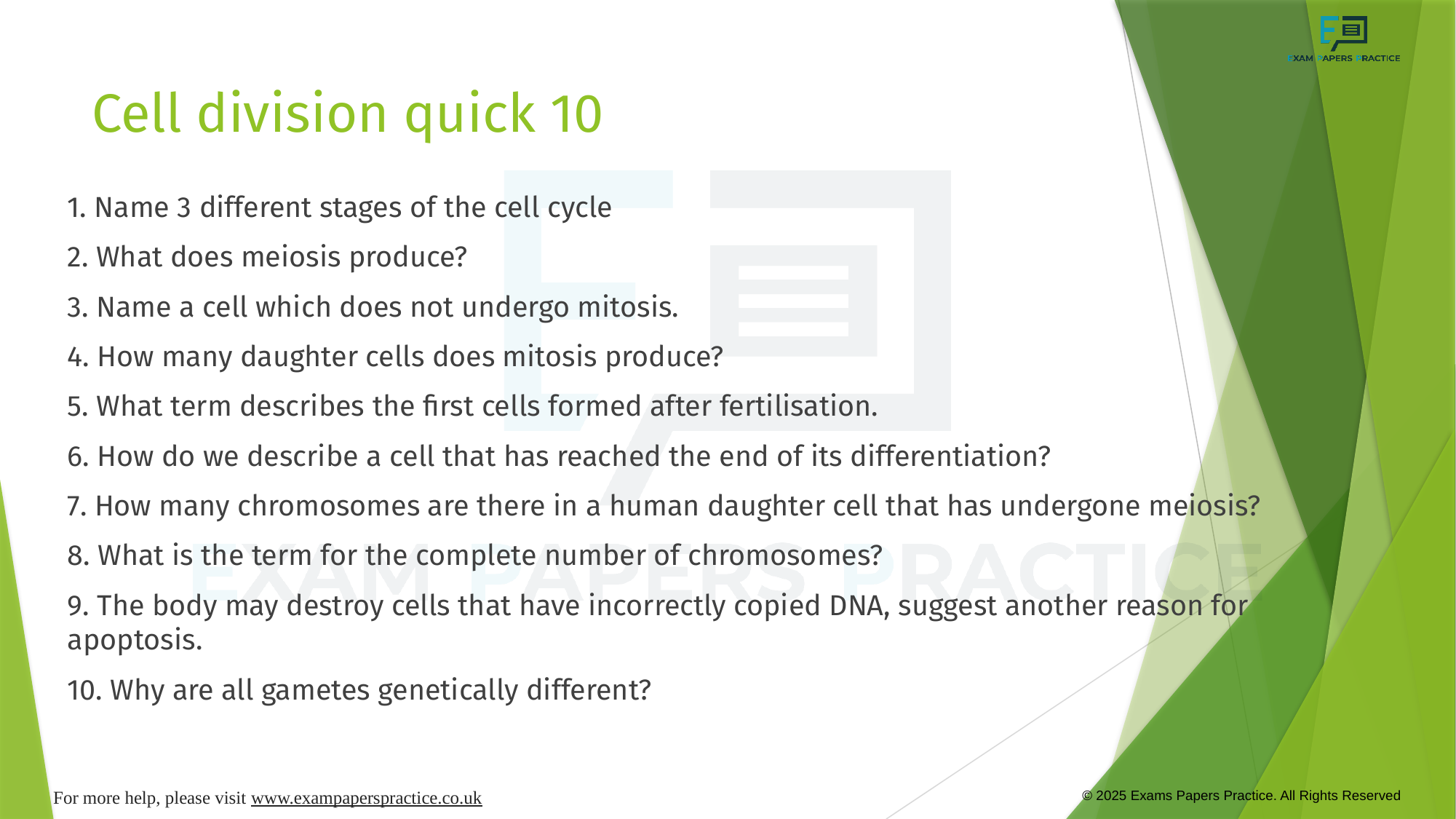

# Cell division quick 10
1. Name 3 different stages of the cell cycle
2. What does meiosis produce?
3. Name a cell which does not undergo mitosis.
4. How many daughter cells does mitosis produce?
5. What term describes the first cells formed after fertilisation.
6. How do we describe a cell that has reached the end of its differentiation?
7. How many chromosomes are there in a human daughter cell that has undergone meiosis?
8. What is the term for the complete number of chromosomes?
9. The body may destroy cells that have incorrectly copied DNA, suggest another reason for apoptosis.
10. Why are all gametes genetically different?